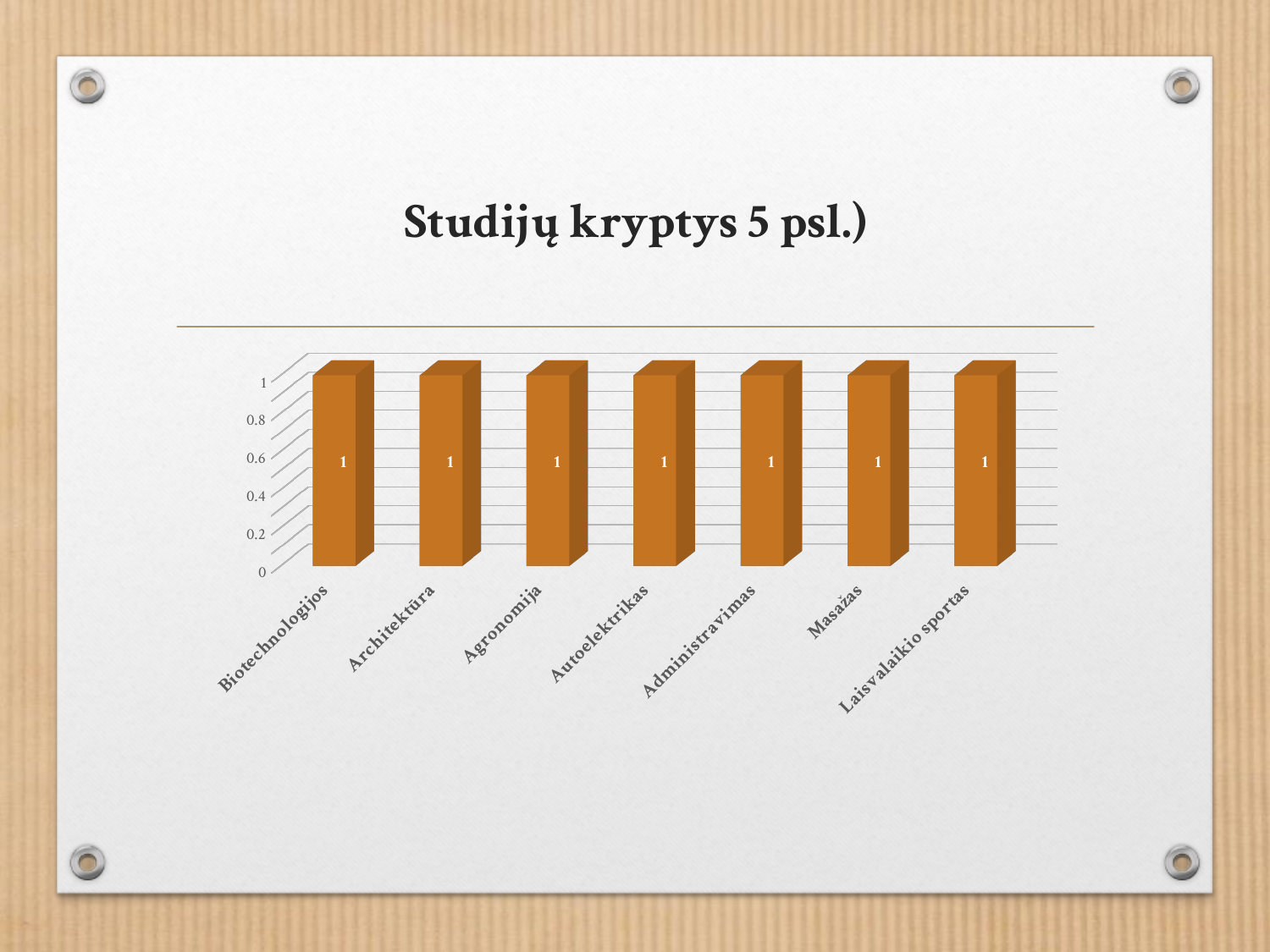

# Studijų kryptys 5 psl.)

[unsupported chart]